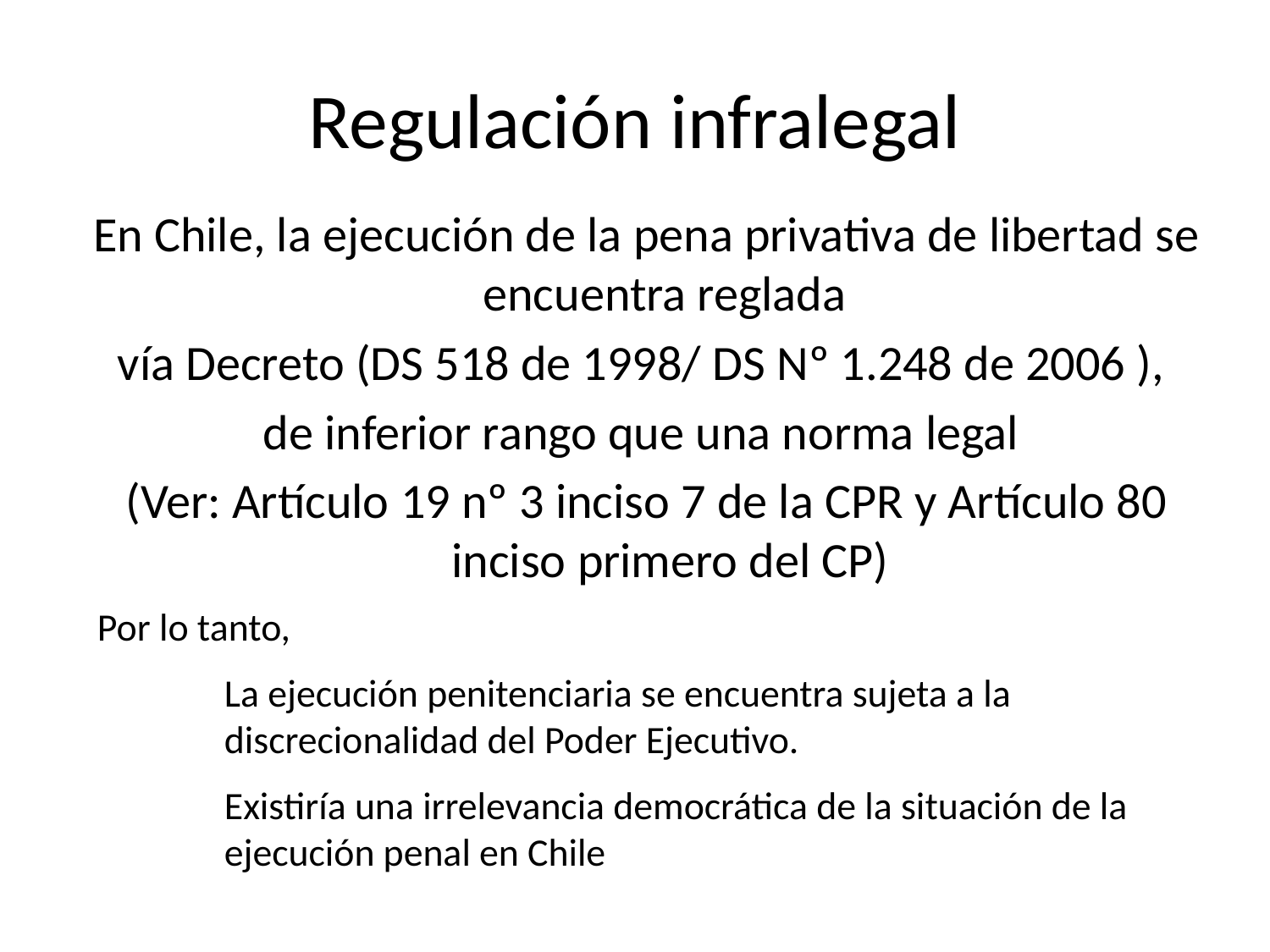

# Regulación infralegal
En Chile, la ejecución de la pena privativa de libertad se encuentra reglada
vía Decreto (DS 518 de 1998/ DS Nº 1.248 de 2006 ),
de inferior rango que una norma legal
(Ver: Artículo 19 nº 3 inciso 7 de la CPR y Artículo 80 inciso primero del CP)
Por lo tanto,
La ejecución penitenciaria se encuentra sujeta a la discrecionalidad del Poder Ejecutivo.
Existiría una irrelevancia democrática de la situación de la ejecución penal en Chile